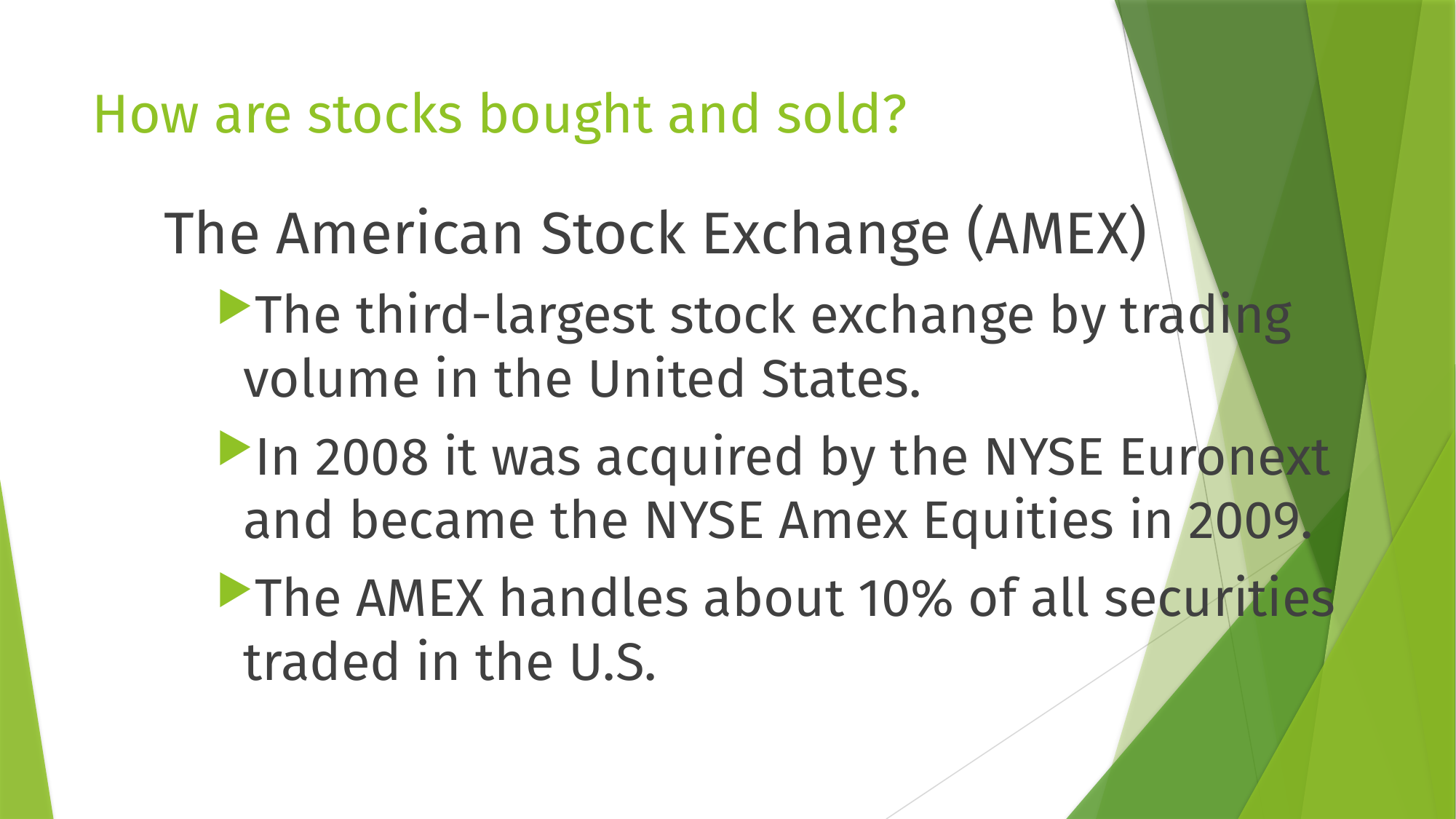

# How are stocks bought and sold?
The American Stock Exchange (AMEX)
The third-largest stock exchange by trading volume in the United States.
In 2008 it was acquired by the NYSE Euronext and became the NYSE Amex Equities in 2009.
The AMEX handles about 10% of all securities traded in the U.S.